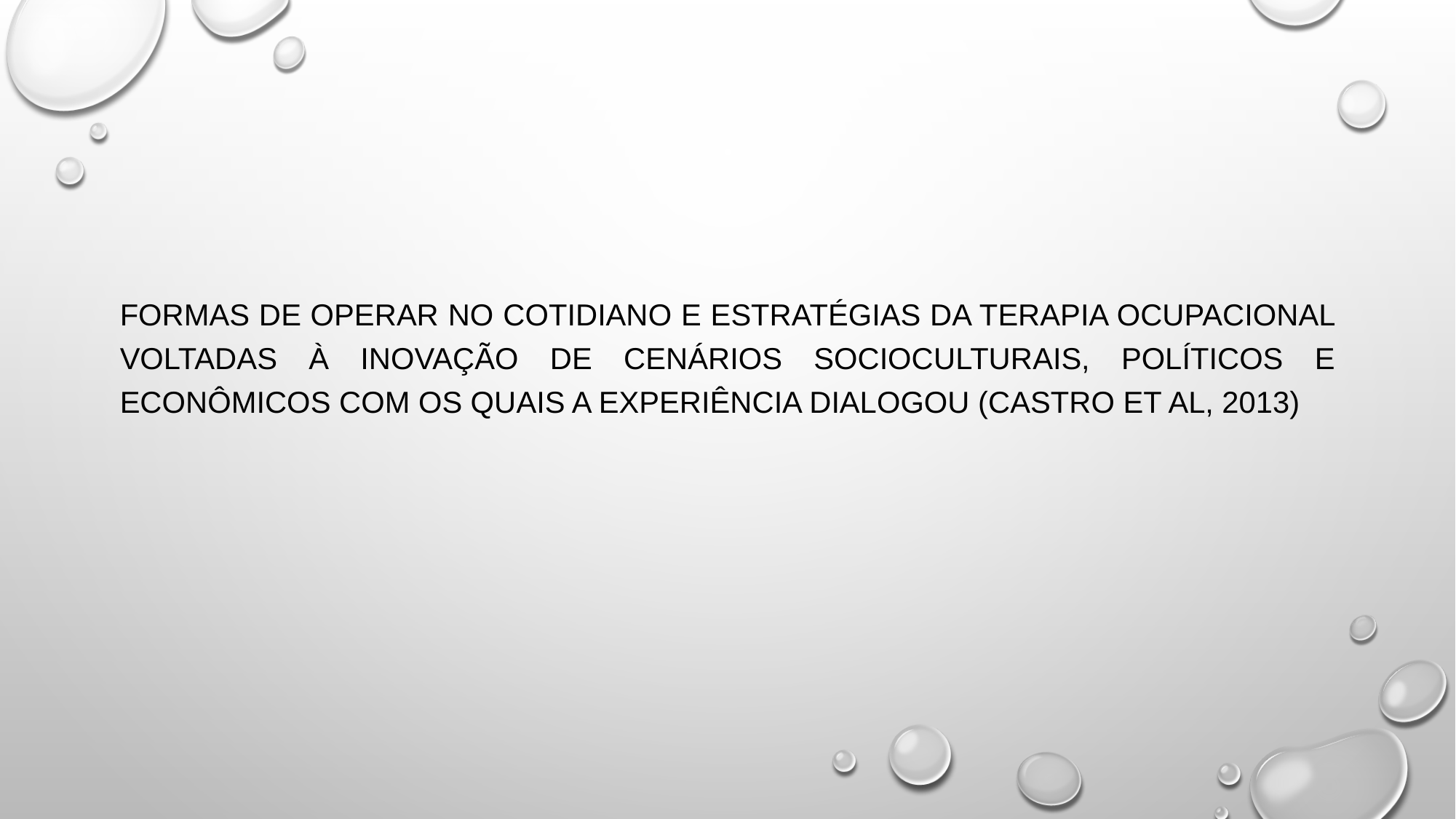

#
formas de operar no cotidiano e estratégias da Terapia Ocupacional voltadas à inovação de cenários socioculturais, políticos e econômicos com os quais a experiência dialogou (Castro et al, 2013)